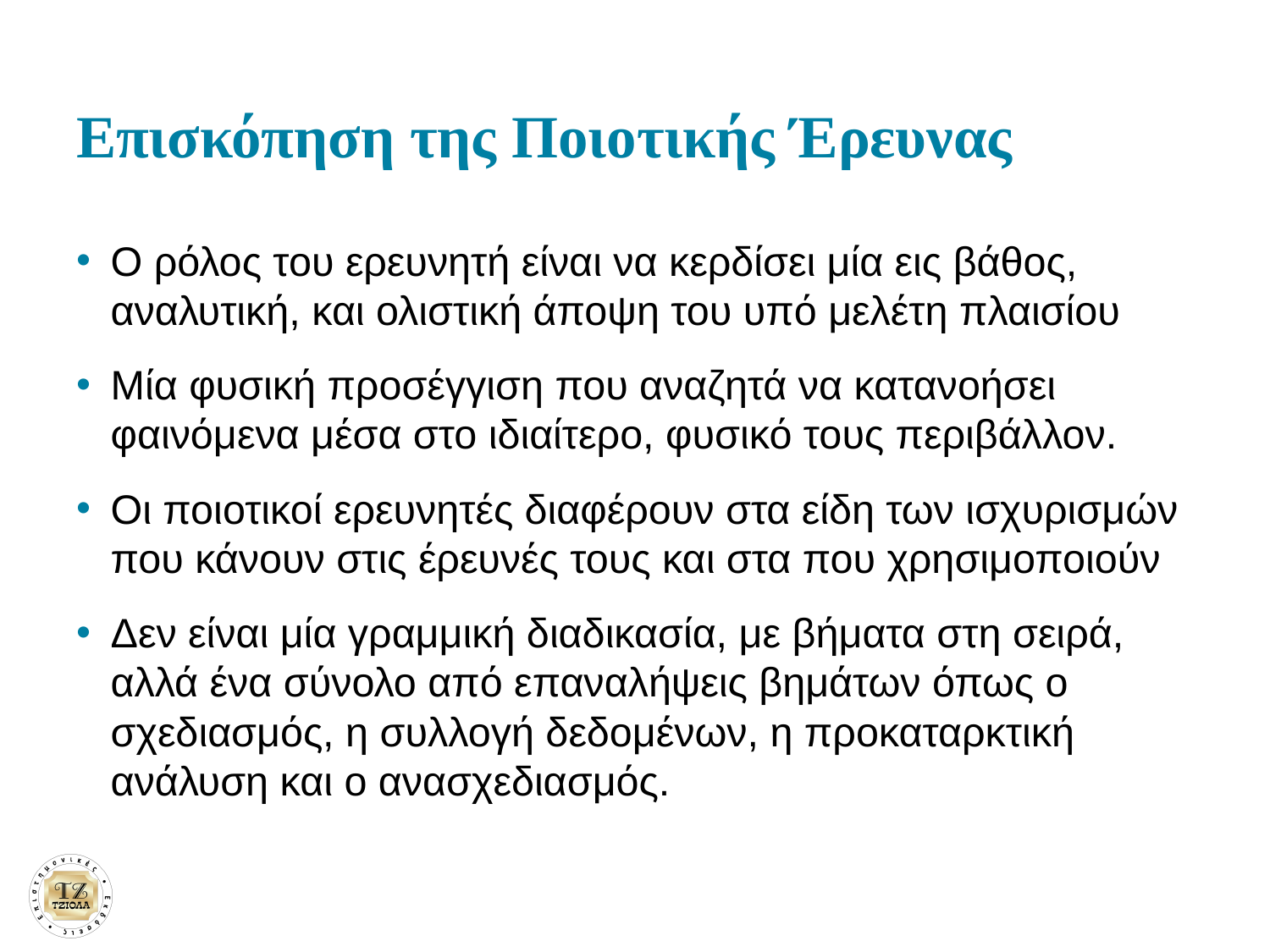

# Επισκόπηση της Ποιοτικής Έρευνας
Ο ρόλος του ερευνητή είναι να κερδίσει μία εις βάθος, αναλυτική, και ολιστική άποψη του υπό μελέτη πλαισίου
Μία φυσική προσέγγιση που αναζητά να κατανοήσει φαινόμενα μέσα στο ιδιαίτερο, φυσικό τους περιβάλλον.
Οι ποιοτικοί ερευνητές διαφέρουν στα είδη των ισχυρισμών που κάνουν στις έρευνές τους και στα που χρησιμοποιούν
Δεν είναι μία γραμμική διαδικασία, με βήματα στη σειρά, αλλά ένα σύνολο από επαναλήψεις βημάτων όπως ο σχεδιασμός, η συλλογή δεδομένων, η προκαταρκτική ανάλυση και ο ανασχεδιασμός.